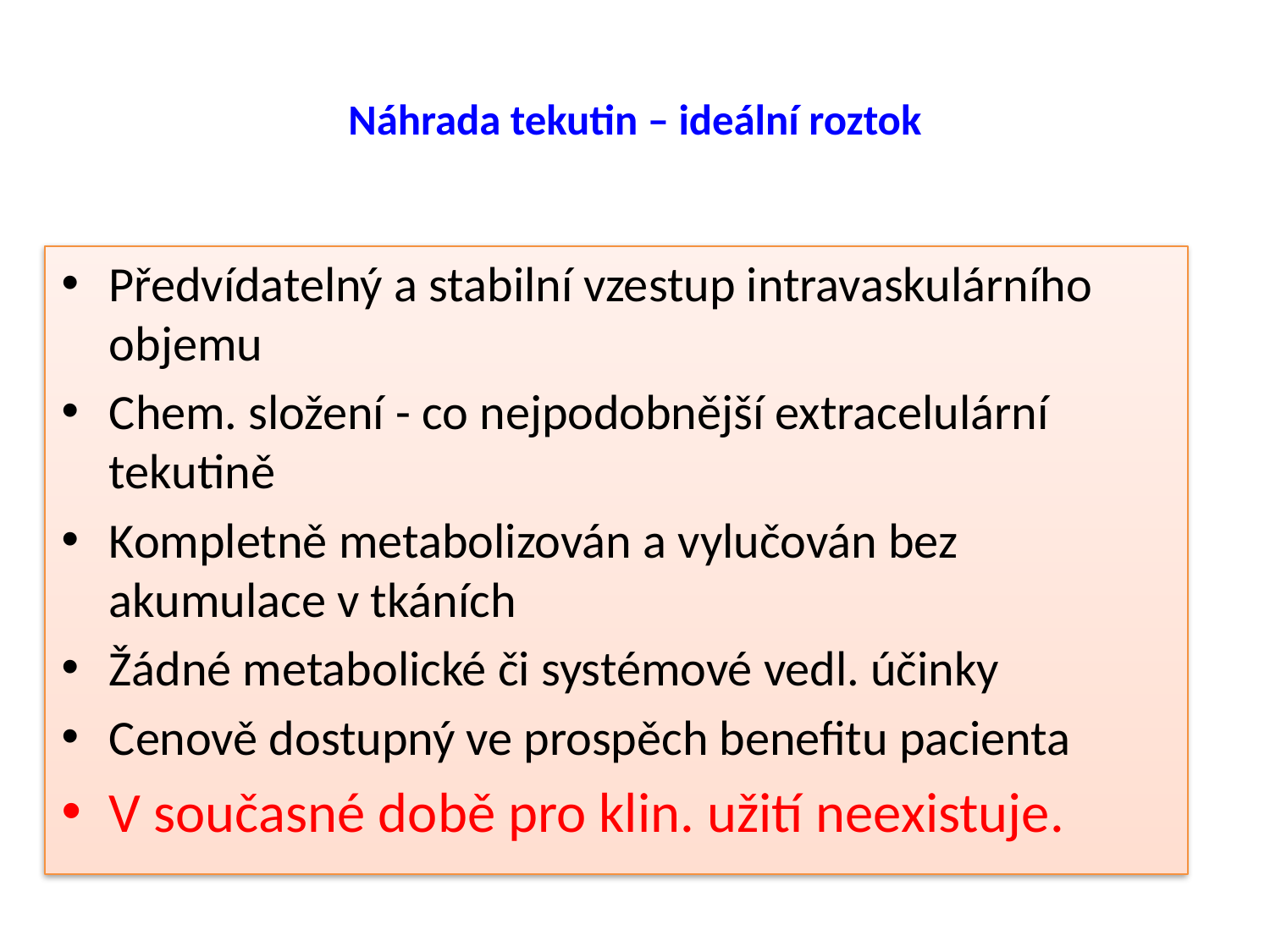

# Náhrada tekutin – ideální roztok
Předvídatelný a stabilní vzestup intravaskulárního objemu
Chem. složení - co nejpodobnější extracelulární tekutině
Kompletně metabolizován a vylučován bez akumulace v tkáních
Žádné metabolické či systémové vedl. účinky
Cenově dostupný ve prospěch benefitu pacienta
V současné době pro klin. užití neexistuje.